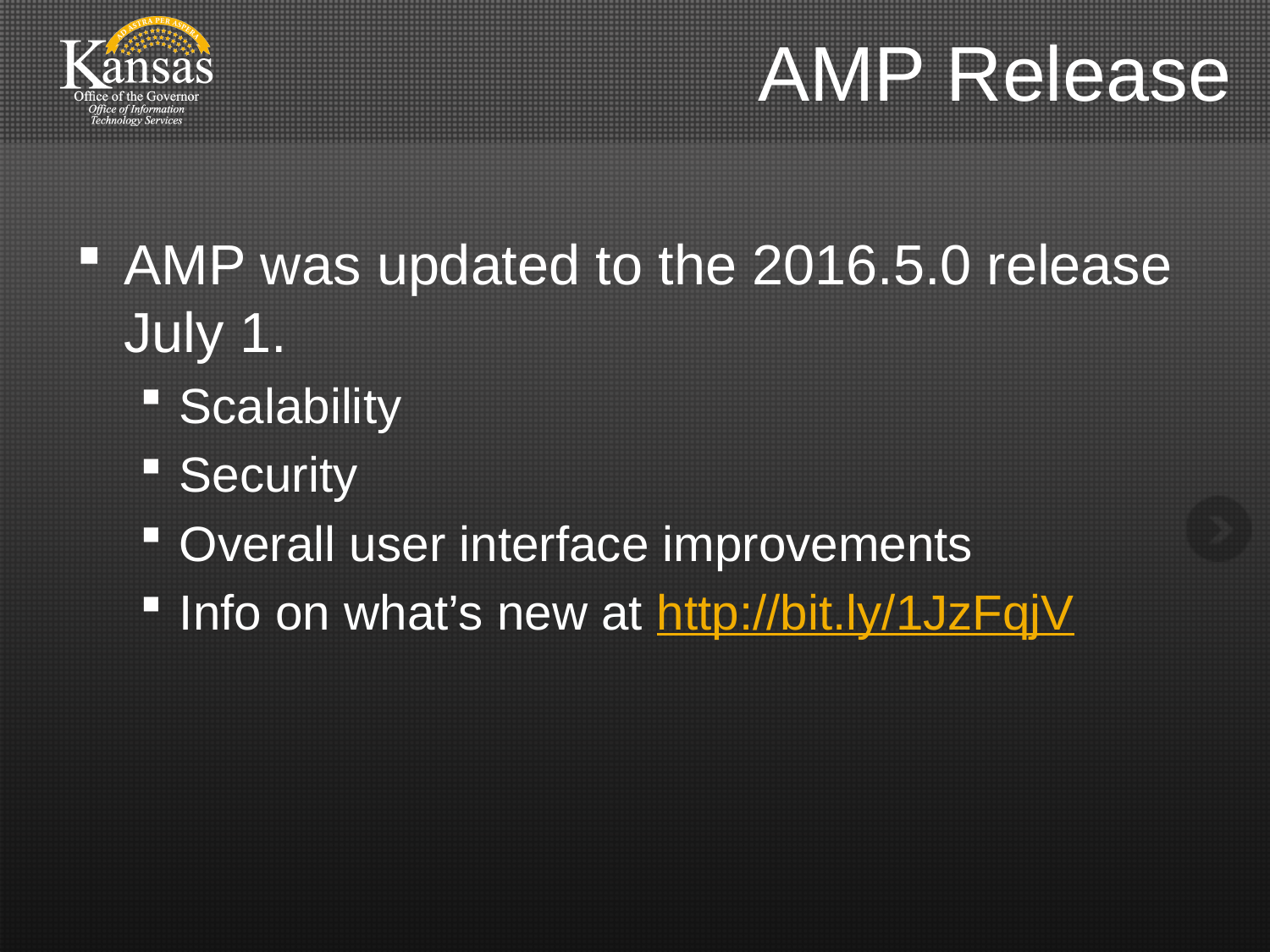

# AMP Release
AMP was updated to the 2016.5.0 release July 1.
Scalability
Security
Overall user interface improvements
Info on what’s new at http://bit.ly/1JzFqjV